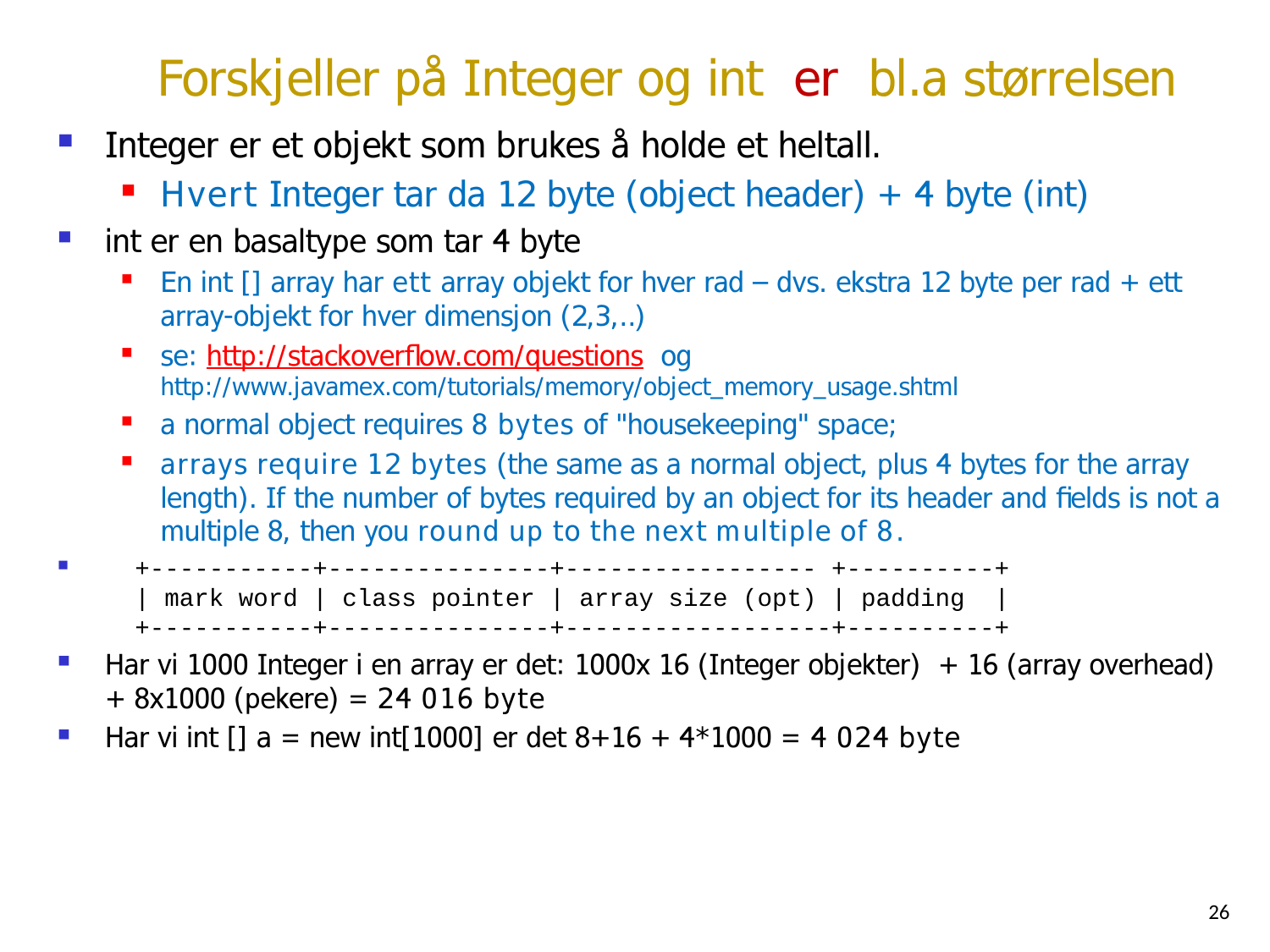

# Forskjeller på Integer og int  er  bl.a størrelsen
Integer er et objekt som brukes å holde et heltall.
Hvert Integer tar da 12 byte (object header) + 4 byte (int)
int er en basaltype som tar 4 byte
En int [] array har ett array objekt for hver rad – dvs. ekstra 12 byte per rad + ett array-objekt for hver dimensjon (2,3,..)
se: http://stackoverflow.com/questions  og
http://www.javamex.com/tutorials/memory/object_memory_usage.shtml
a normal object requires 8 bytes of "housekeeping" space;
arrays require 12 bytes (the same as a normal object, plus 4 bytes for the array length). If the number of bytes required by an object for its header and fields is not a multiple 8, then you round up to the next multiple of 8.
  +-----------+---------------+----------------- +----------+
  | mark word | class pointer | array size (opt) | padding  |
  +-----------+---------------+------------------+----------+
Har vi 1000 Integer i en array er det: 1000x 16 (Integer objekter)  + 16 (array overhead) + 8x1000 (pekere) = 24 016 byte
Har vi int [] a = new int[1000] er det 8+16 + 4*1000 = 4 024 byte
26